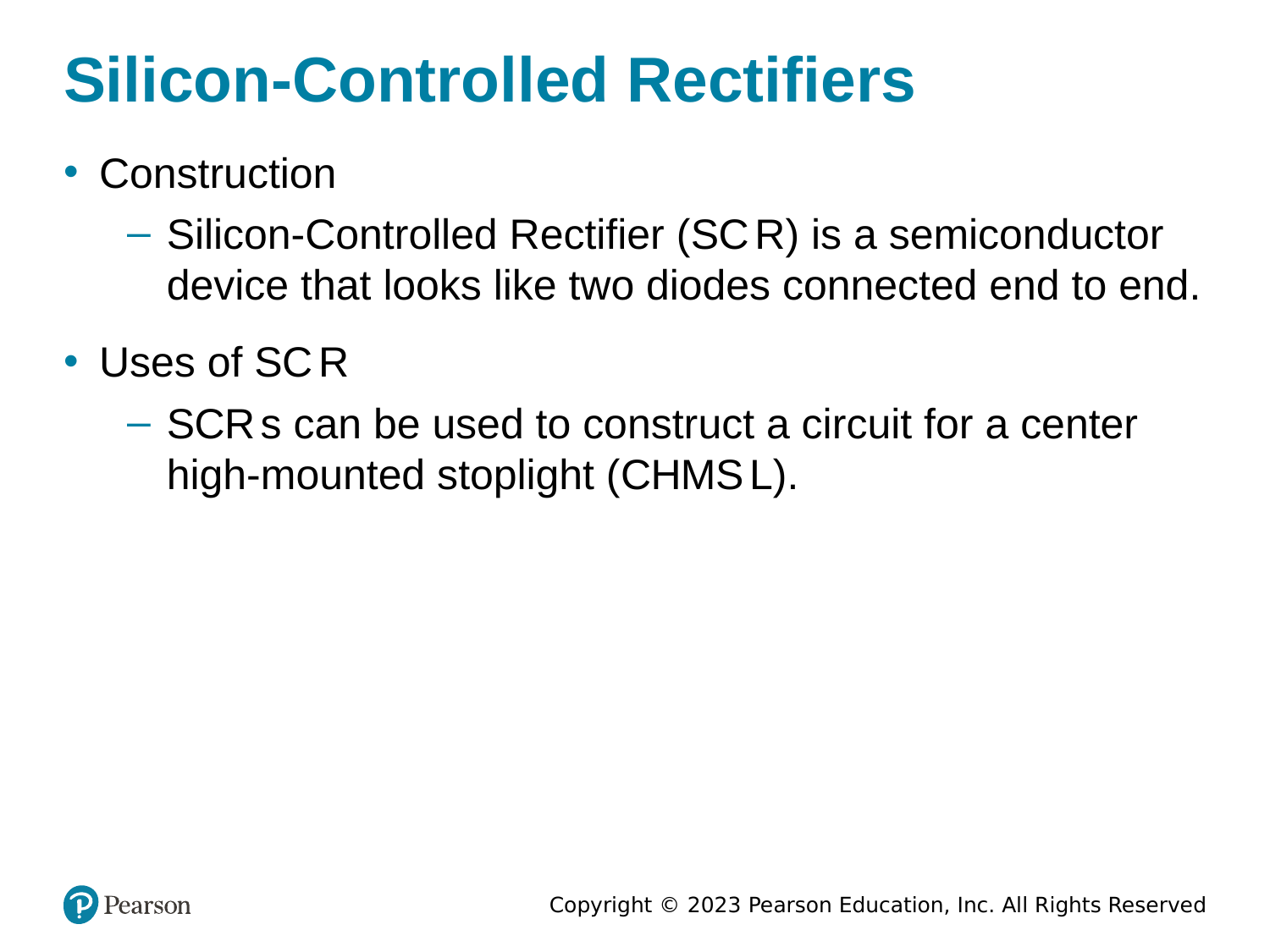

# Silicon-Controlled Rectifiers
Construction
Silicon-Controlled Rectifier (S C R) is a semiconductor device that looks like two diodes connected end to end.
Uses of S C R
S C R s can be used to construct a circuit for a center high-mounted stoplight (C H M S L).